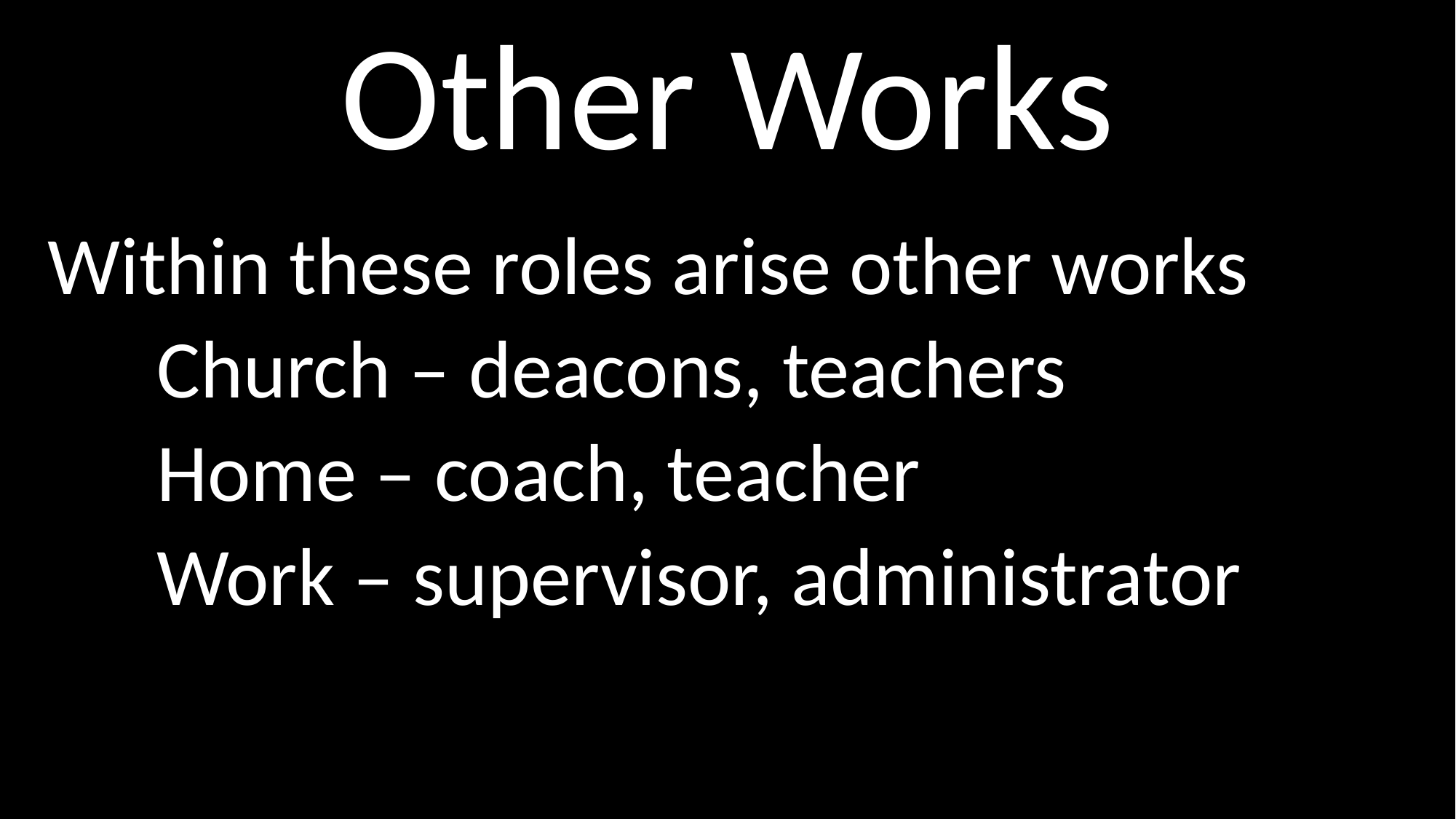

# Other Works
Within these roles arise other works
	Church – deacons, teachers
	Home – coach, teacher
	Work – supervisor, administrator